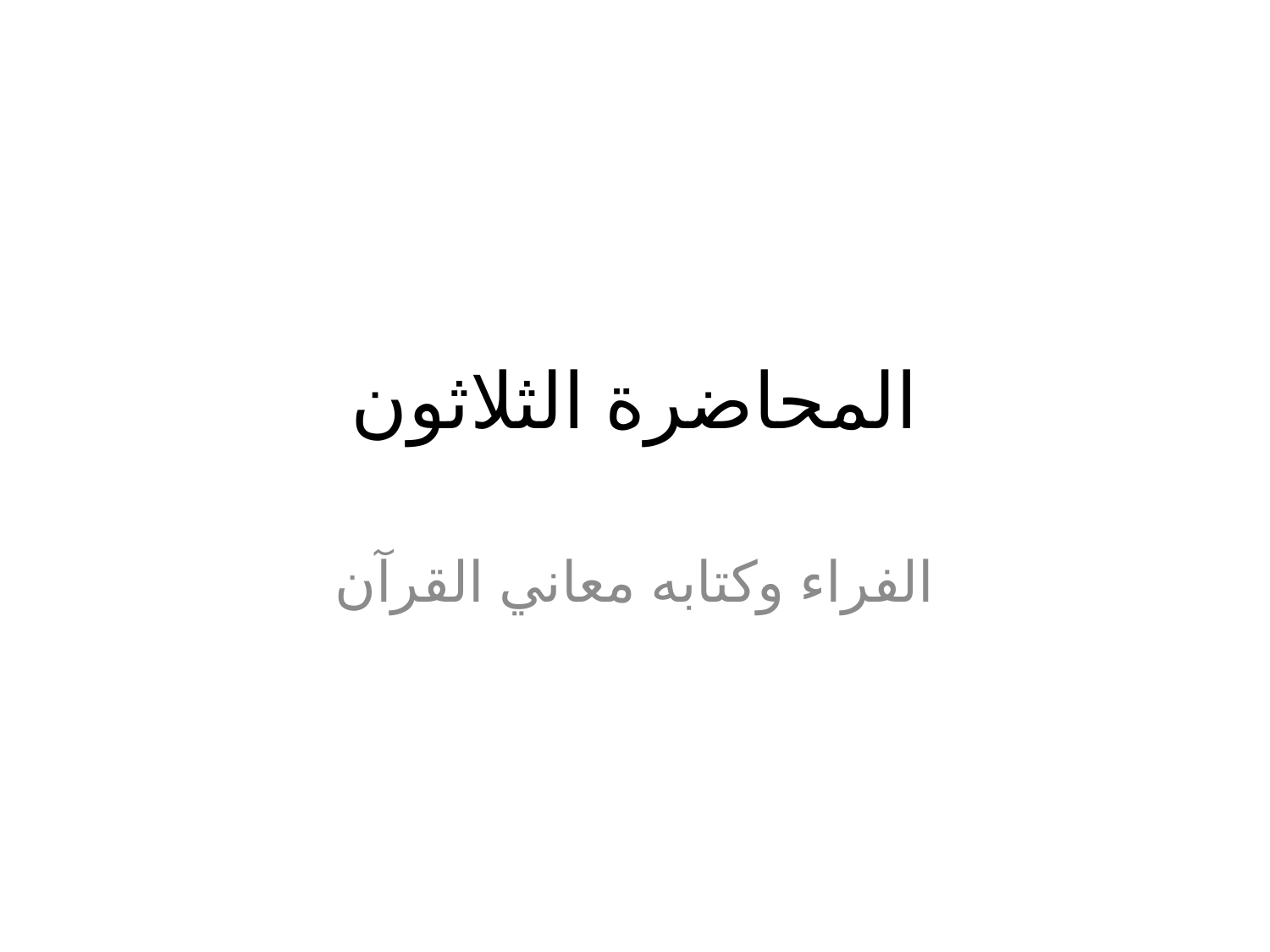

# المحاضرة الثلاثون
الفراء وكتابه معاني القرآن